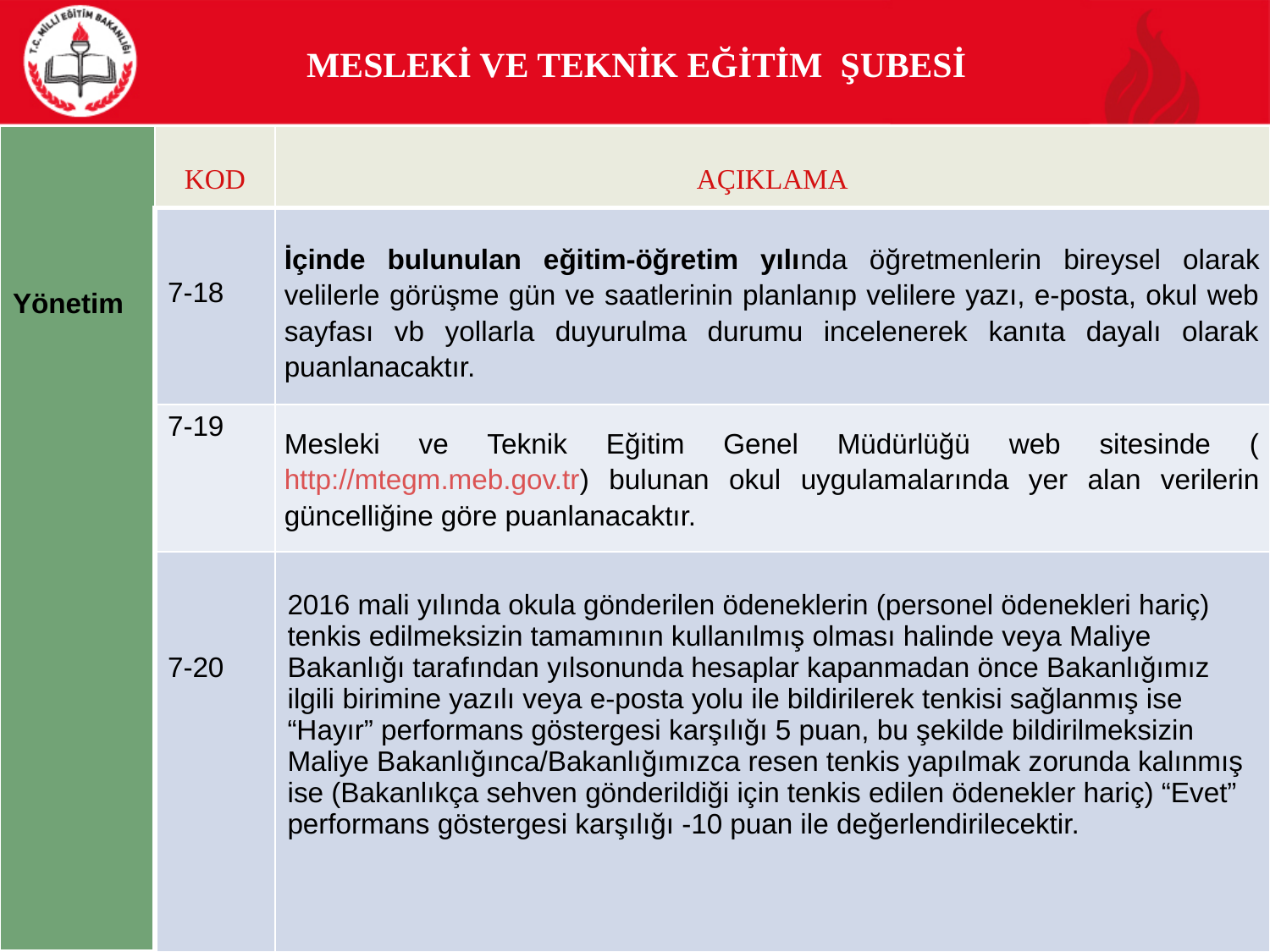

# MESLEKİ VE TEKNİK EĞİTİM  ŞUBESİ
| Yönetim | KOD | AÇIKLAMA |
| --- | --- | --- |
|  | 7-18 | İçinde bulunulan eğitim-öğretim yılında öğretmenlerin bireysel olarak velilerle görüşme gün ve saatlerinin planlanıp velilere yazı, e-posta, okul web sayfası vb yollarla duyurulma durumu incelenerek kanıta dayalı olarak puanlanacaktır. |
|  | 7-19 | Mesleki ve Teknik Eğitim Genel Müdürlüğü web sitesinde (http://mtegm.meb.gov.tr) bulunan okul uygulamalarında yer alan verilerin güncelliğine göre puanlanacaktır. |
|  | 7-20 | 2016 mali yılında okula gönderilen ödeneklerin (personel ödenekleri hariç) tenkis edilmeksizin tamamının kullanılmış olması halinde veya Maliye Bakanlığı tarafından yılsonunda hesaplar kapanmadan önce Bakanlığımız ilgili birimine yazılı veya e-posta yolu ile bildirilerek tenkisi sağlanmış ise “Hayır” performans göstergesi karşılığı 5 puan, bu şekilde bildirilmeksizin Maliye Bakanlığınca/Bakanlığımızca resen tenkis yapılmak zorunda kalınmış ise (Bakanlıkça sehven gönderildiği için tenkis edilen ödenekler hariç) “Evet” performans göstergesi karşılığı -10 puan ile değerlendirilecektir. |
SİVAS MİLLİ EĞİTİM MÜDÜRLÜĞÜ